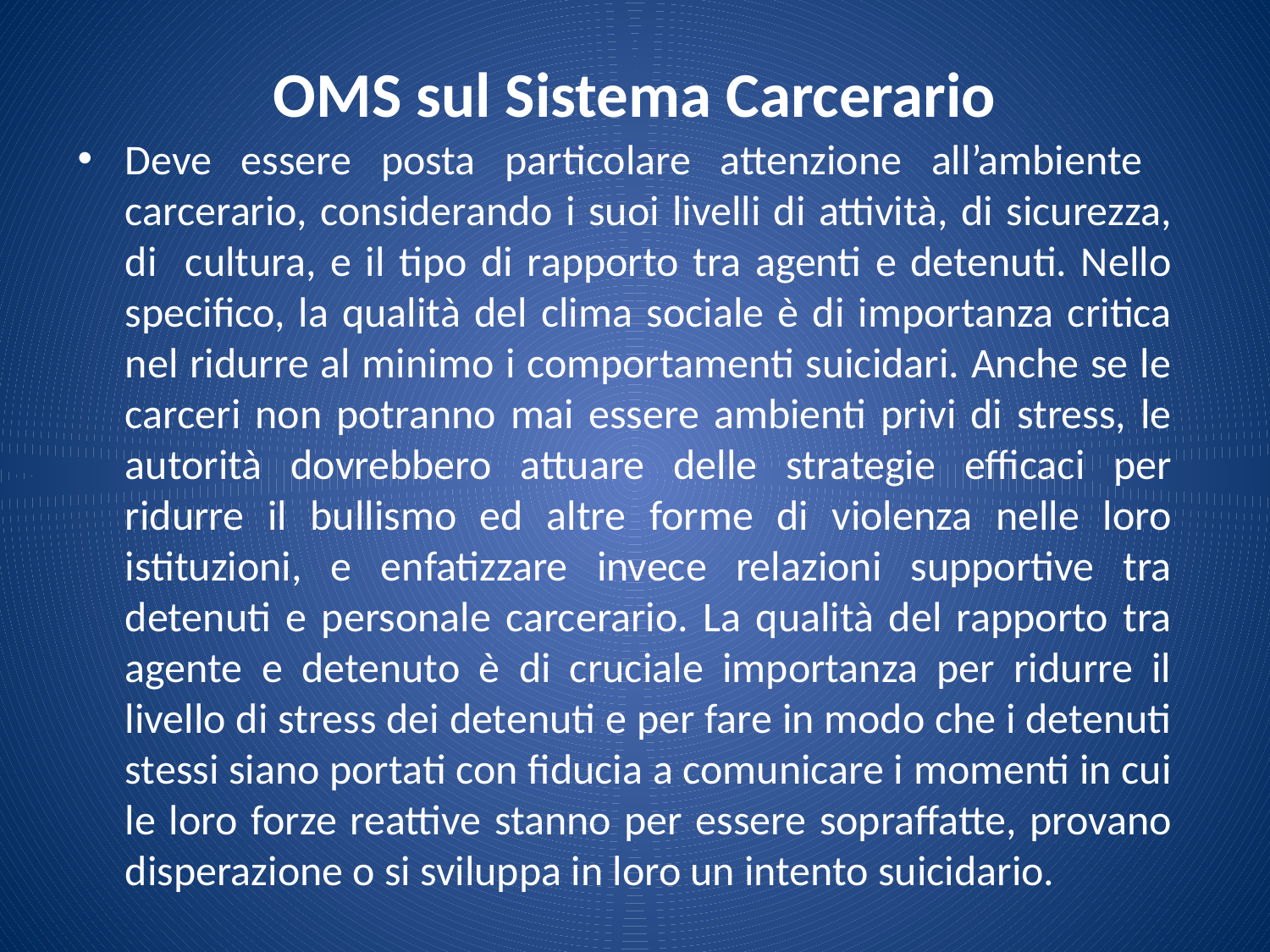

# OMS sul Sistema Carcerario
Deve essere posta particolare attenzione all’ambiente  carcerario, considerando i suoi livelli di attività, di sicurezza, di  cultura, e il tipo di rapporto tra agenti e detenuti. Nello specifico, la qualità del clima sociale è di importanza critica nel ridurre al minimo i comportamenti suicidari. Anche se le carceri non potranno mai essere ambienti privi di stress, le autorità dovrebbero attuare delle strategie efficaci per ridurre il bullismo ed altre forme di violenza nelle loro istituzioni, e enfatizzare invece relazioni supportive tra detenuti e personale carcerario. La qualità del rapporto tra agente e detenuto è di cruciale importanza per ridurre il livello di stress dei detenuti e per fare in modo che i detenuti stessi siano portati con fiducia a comunicare i momenti in cui le loro forze reattive stanno per essere sopraffatte, provano disperazione o si sviluppa in loro un intento suicidario.